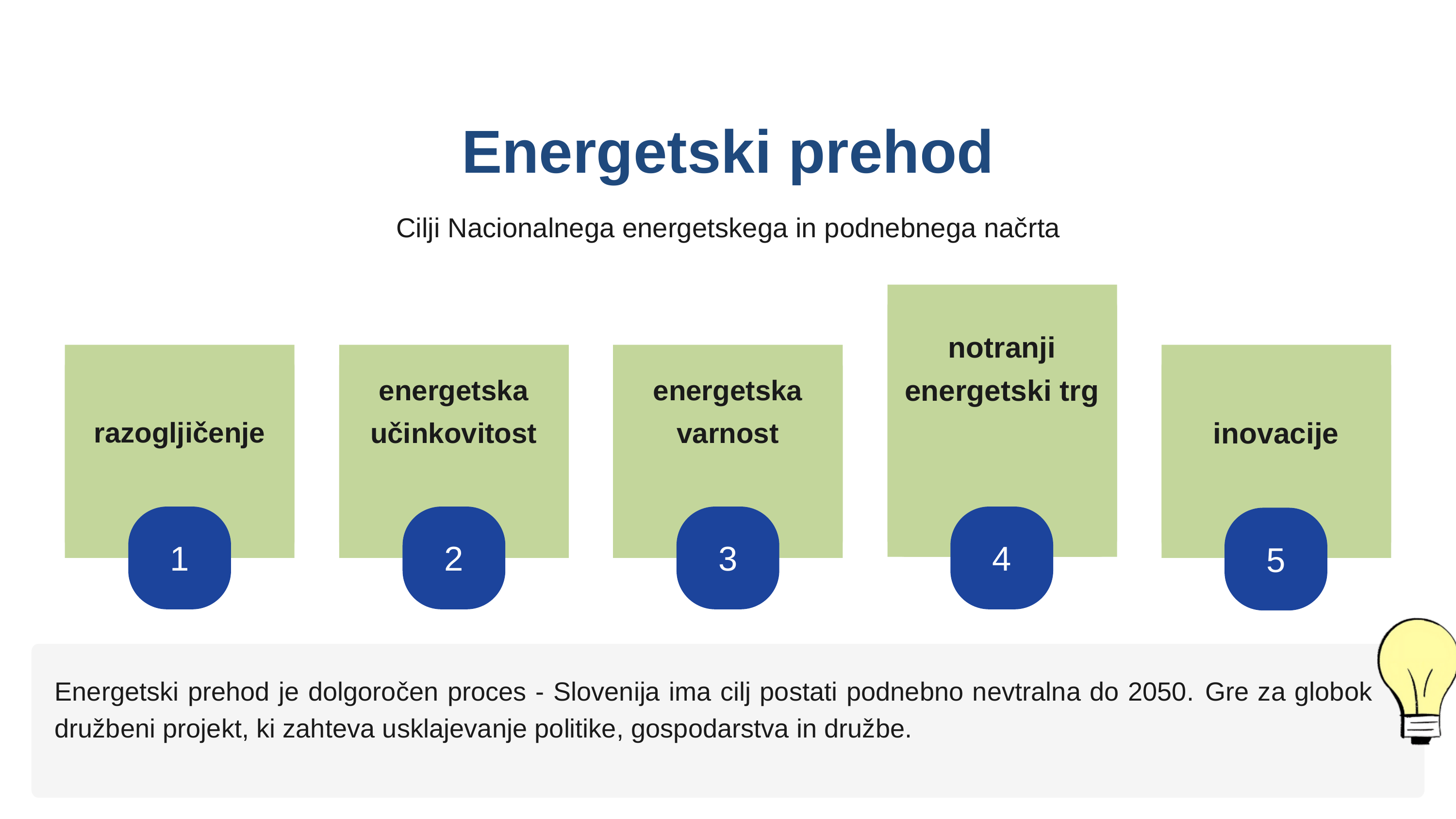

Energetski prehod
Cilji Nacionalnega energetskega in podnebnega načrta

notranji energetski trg

energetska učinkovitost
energetska varnost
razogljičenje
inovacije

1

2

3

4

5

Energetski prehod je dolgoročen proces - Slovenija ima cilj postati podnebno nevtralna do 2050. Gre za globok družbeni projekt, ki zahteva usklajevanje politike, gospodarstva in družbe.